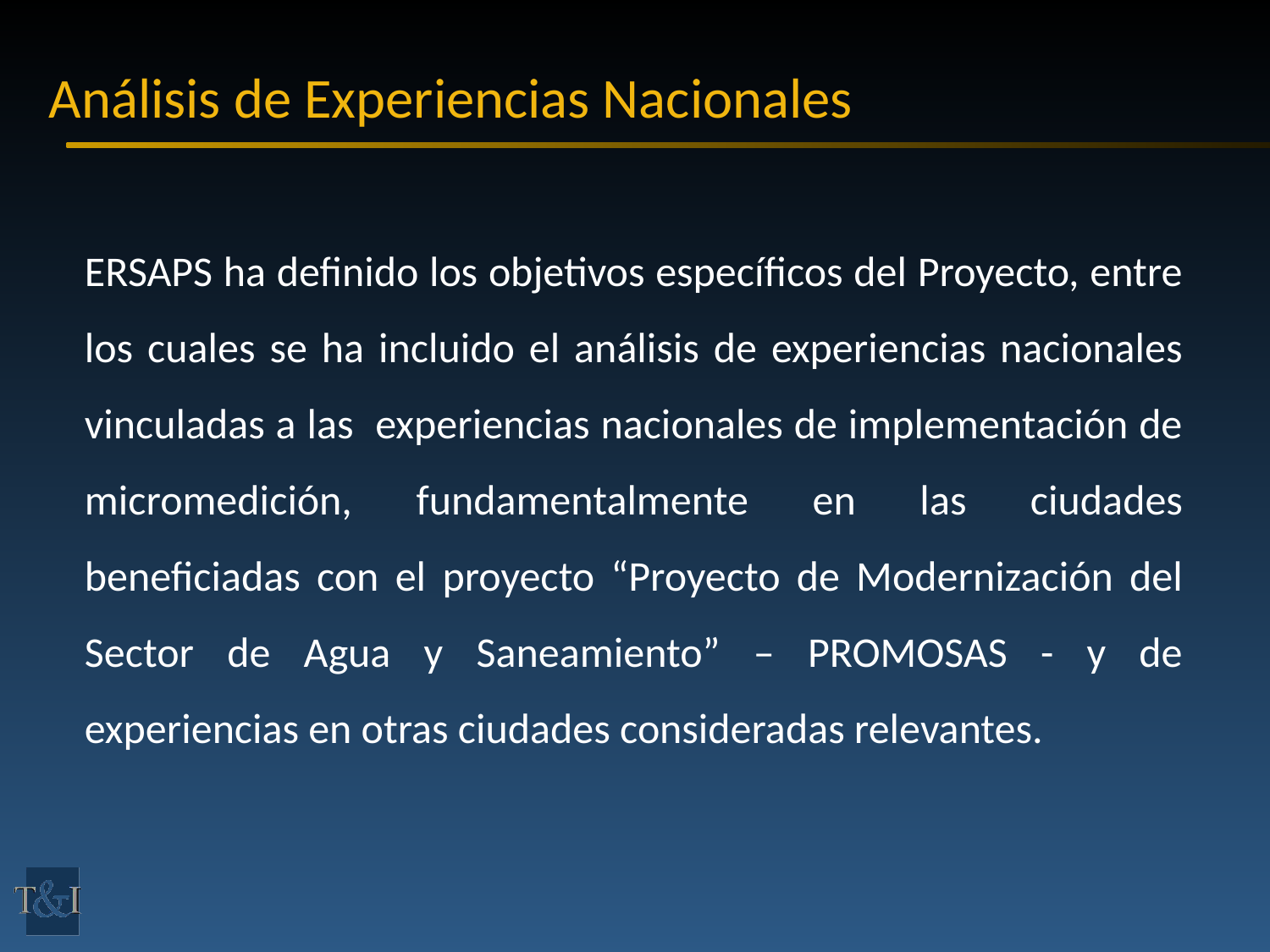

# Análisis de Experiencias Nacionales
ERSAPS ha definido los objetivos específicos del Proyecto, entre los cuales se ha incluido el análisis de experiencias nacionales vinculadas a las  experiencias nacionales de implementación de micromedición, fundamentalmente en las ciudades beneficiadas con el proyecto “Proyecto de Modernización del Sector de Agua y Saneamiento” – PROMOSAS - y de experiencias en otras ciudades consideradas relevantes.